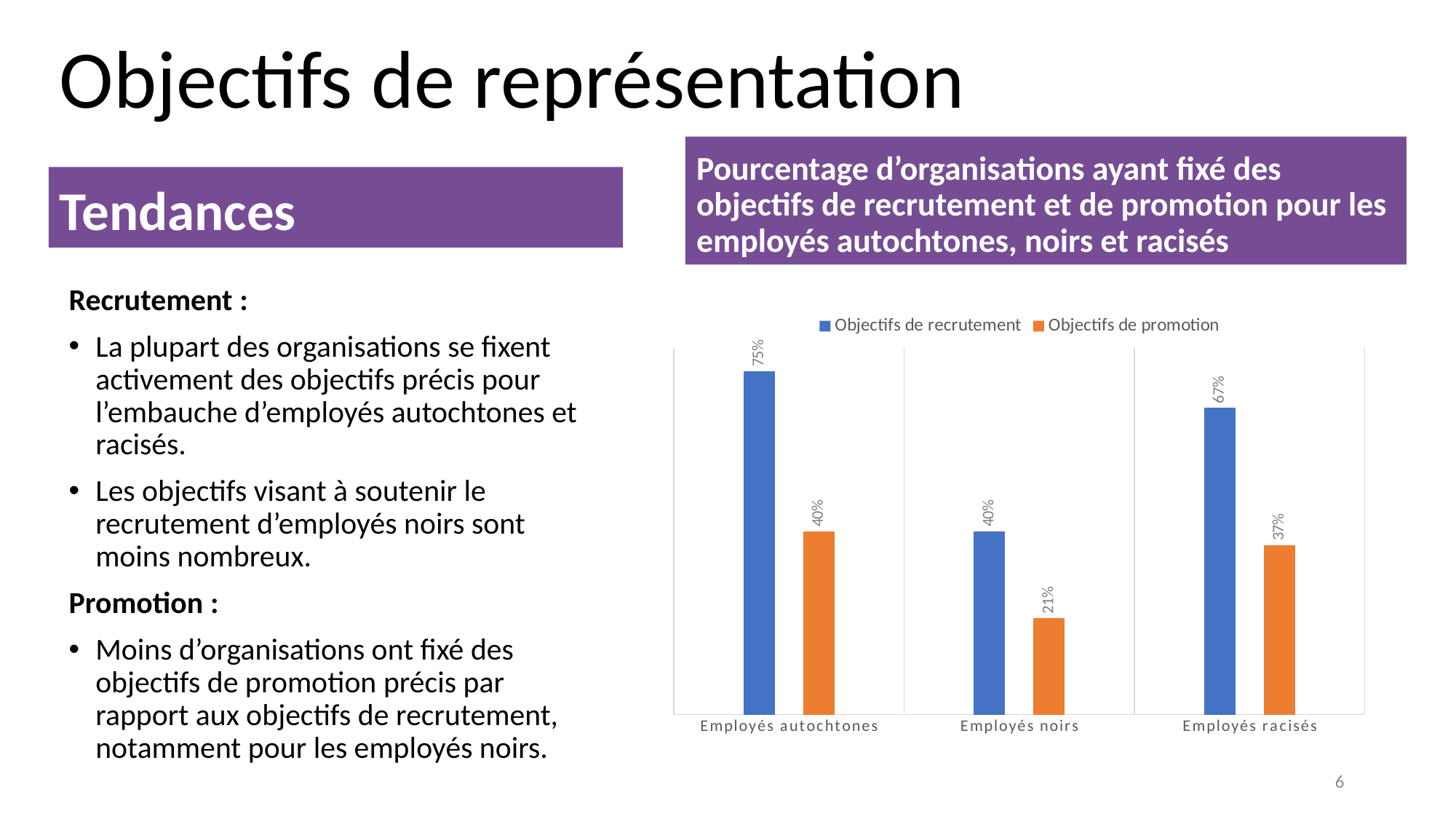

# Objectifs de représentation
Pourcentage d’organisations ayant fixé des objectifs de recrutement et de promotion pour les employés autochtones, noirs et racisés

Tendances
Recrutement :
La plupart des organisations se fixent activement des objectifs précis pour l’embauche d’employés autochtones et racisés.
Les objectifs visant à soutenir le recrutement d’employés noirs sont moins nombreux.
Promotion :
Moins d’organisations ont fixé des objectifs de promotion précis par rapport aux objectifs de recrutement, notamment pour les employés noirs.

### Chart

| Category | Objectifs de recrutement | Objectifs de promotion |
|---|---|---|
| Employés autochtones | 0.75 | 0.4 |
| Employés noirs | 0.4 | 0.21 |
| Employés racisés | 0.67 | 0.37 |
6